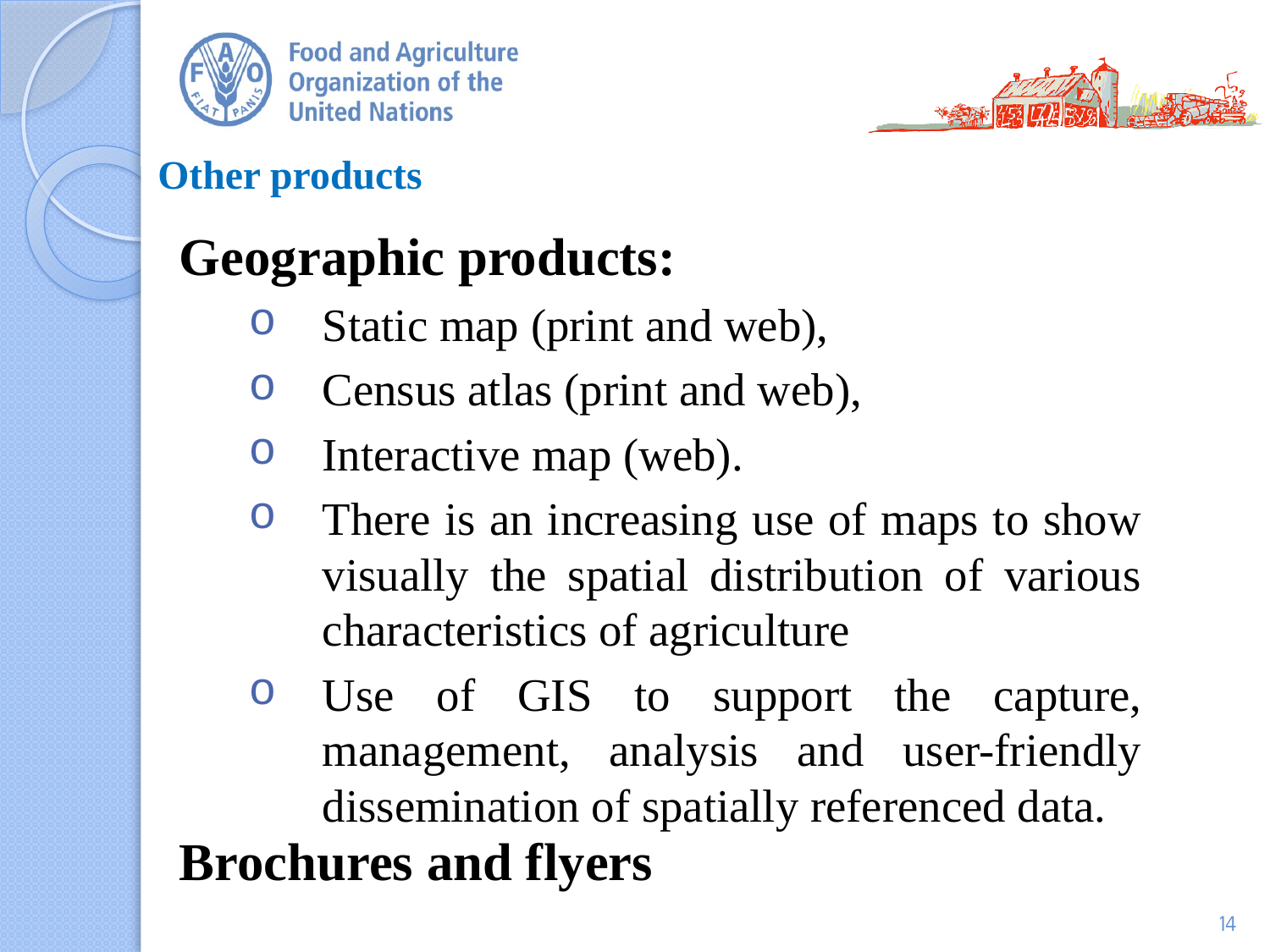

# Other products
Geographic products:
Static map (print and web),
Census atlas (print and web),
Interactive map (web).
There is an increasing use of maps to show visually the spatial distribution of various characteristics of agriculture
Use of GIS to support the capture, management, analysis and user-friendly dissemination of spatially referenced data.
Brochures and flyers

14